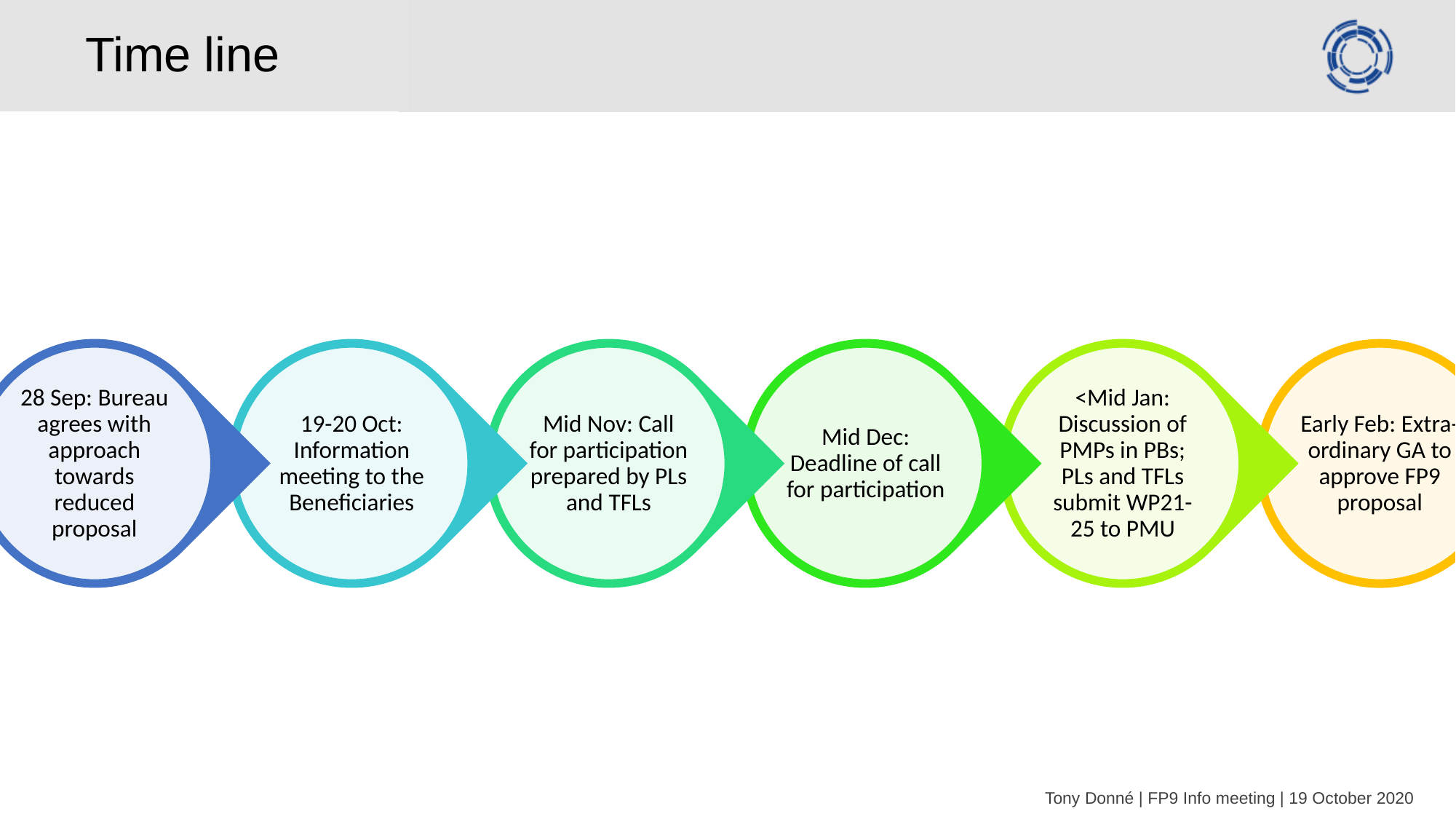

# Time line
Early Feb: Extra-ordinary GA to approve FP9 proposal
<Mid Jan: Discussion of PMPs in PBs; PLs and TFLs submit WP21-25 to PMU
Mid Dec: Deadline of call for participation
Mid Nov: Call for participation prepared by PLs and TFLs
19-20 Oct: Information meeting to the Beneficiaries
28 Sep: Bureau agrees with approach towards reduced proposal
Tony Donné | FP9 Info meeting | 19 October 2020